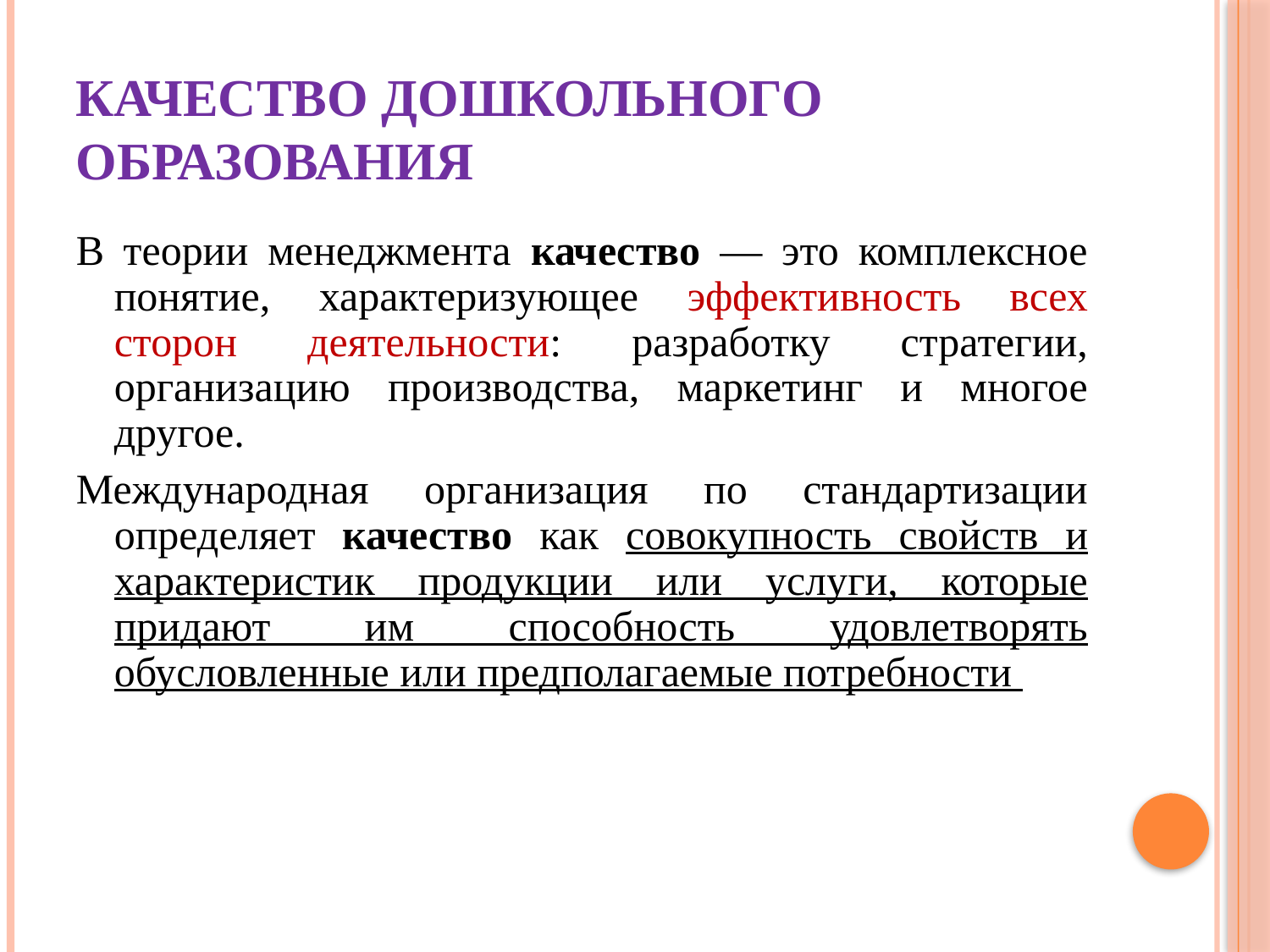

# Качество дошкольного образования
В теории менеджмента качество — это комплексное понятие, характеризующее эффективность всех сторон деятельности: разработку стратегии, организацию производства, маркетинг и многое другое.
Международная организация по стандартизации определяет качество как совокупность свойств и характеристик продукции или услуги, которые придают им способность удовлетворять обусловленные или предполагаемые потребности